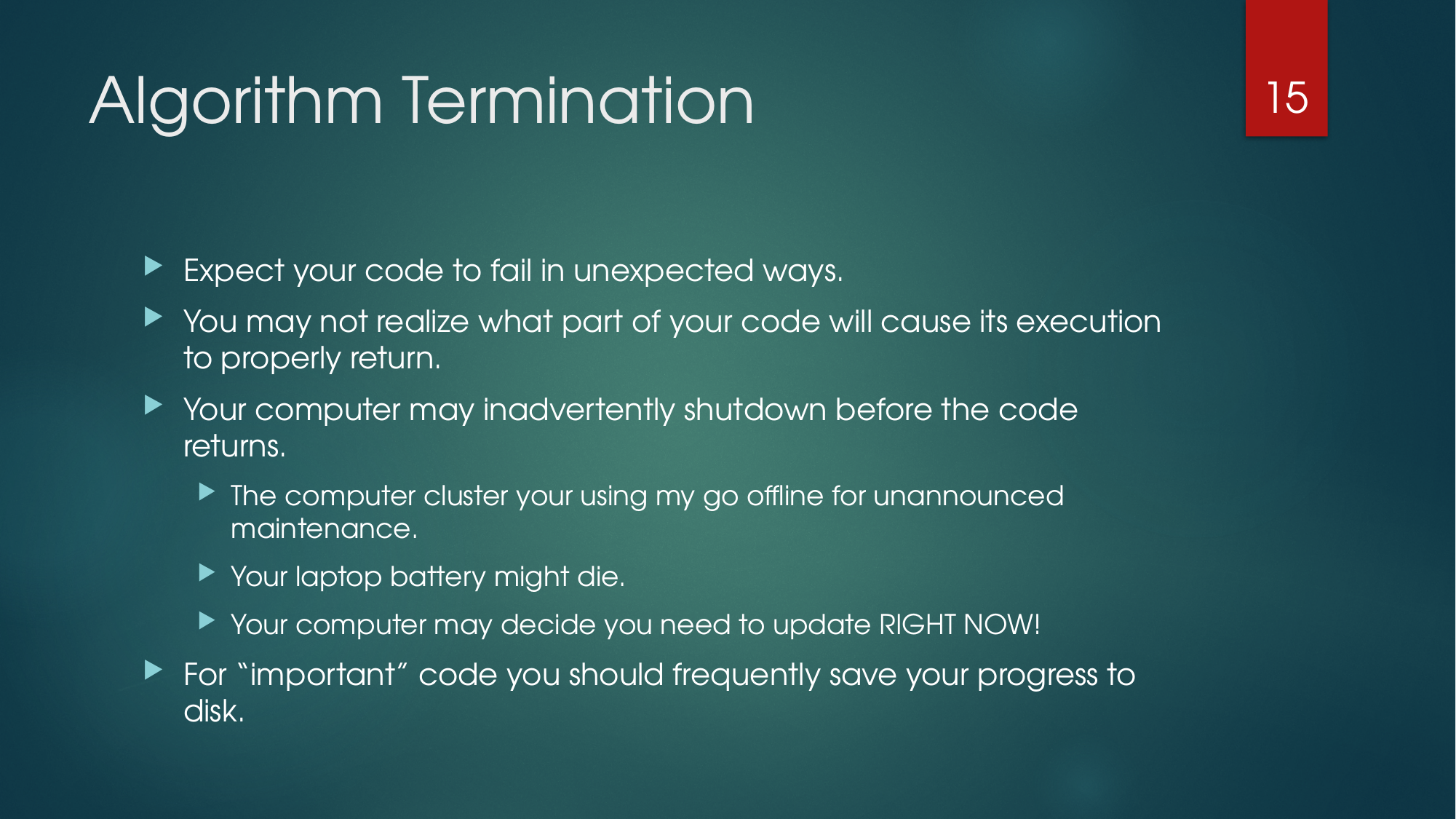

15
# Algorithm Termination
Expect your code to fail in unexpected ways.
You may not realize what part of your code will cause its execution to properly return.
Your computer may inadvertently shutdown before the code returns.
The computer cluster your using my go offline for unannounced maintenance.
Your laptop battery might die.
Your computer may decide you need to update RIGHT NOW!
For “important” code you should frequently save your progress to disk.